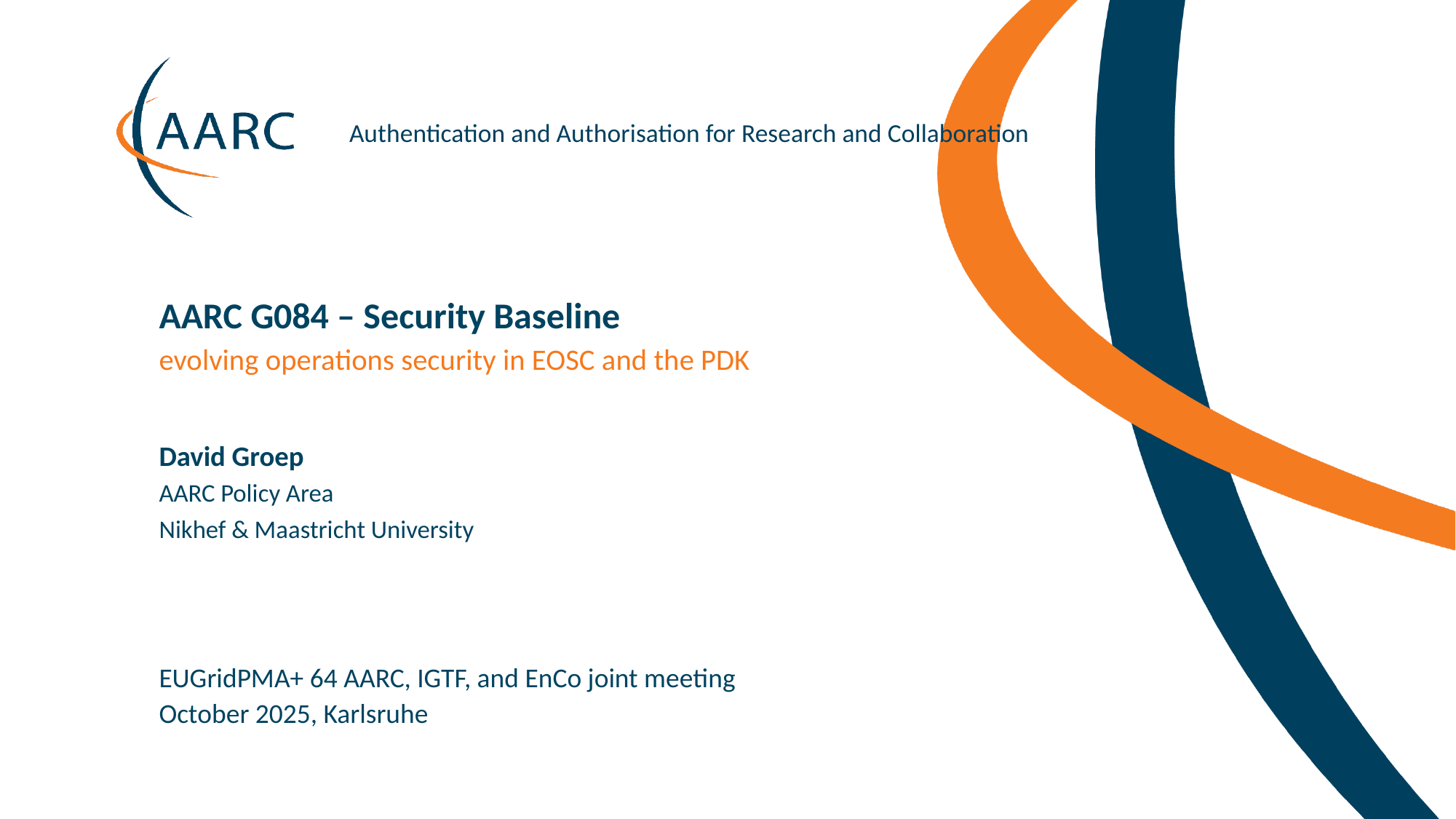

AARC G084 – Security Baseline
evolving operations security in EOSC and the PDK
David Groep
AARC Policy Area
Nikhef & Maastricht University

EUGridPMA+ 64 AARC, IGTF, and EnCo joint meeting
October 2025, Karlsruhe